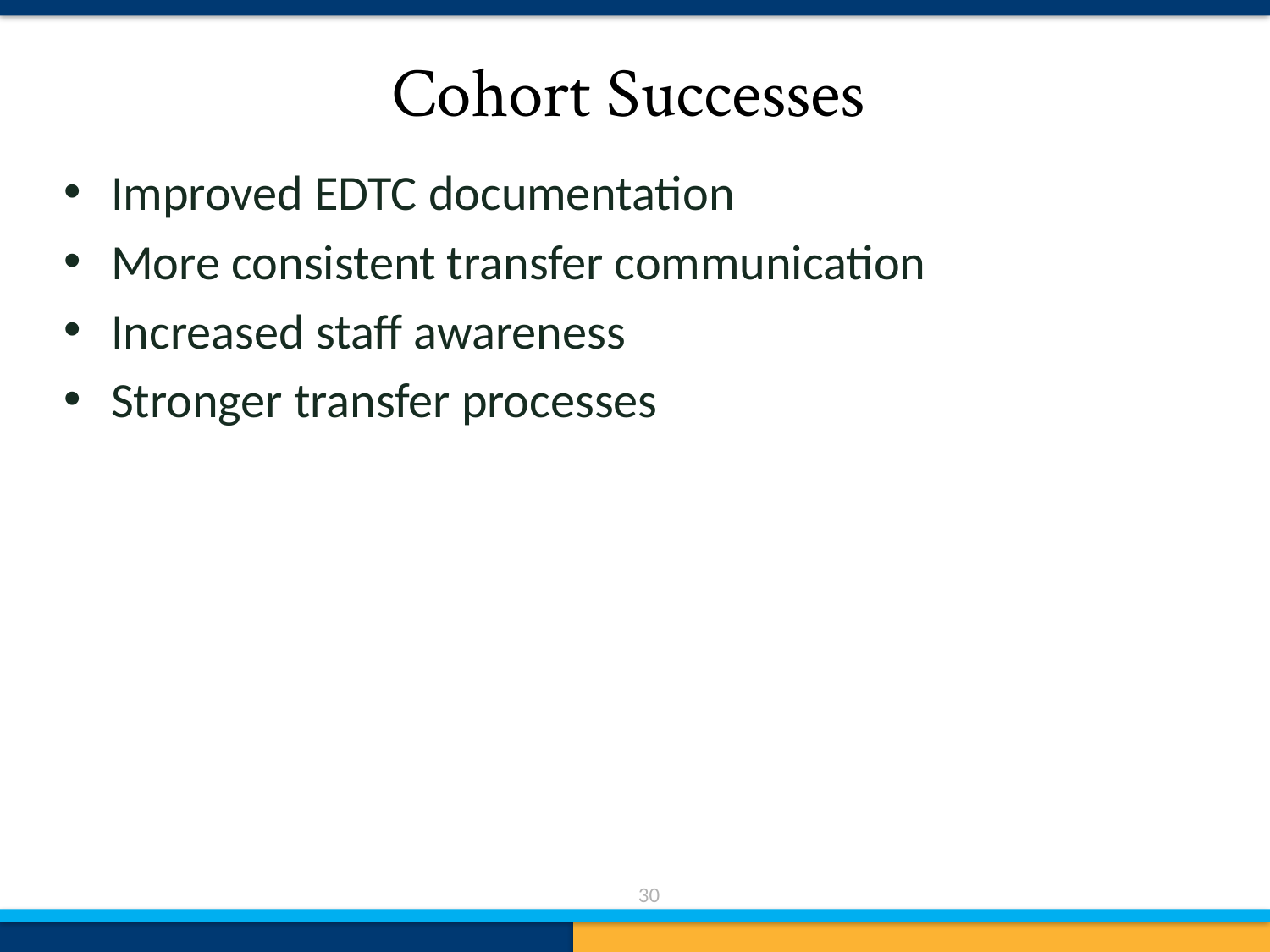

# Cohort Successes
Improved EDTC documentation
More consistent transfer communication
Increased staff awareness
Stronger transfer processes

30